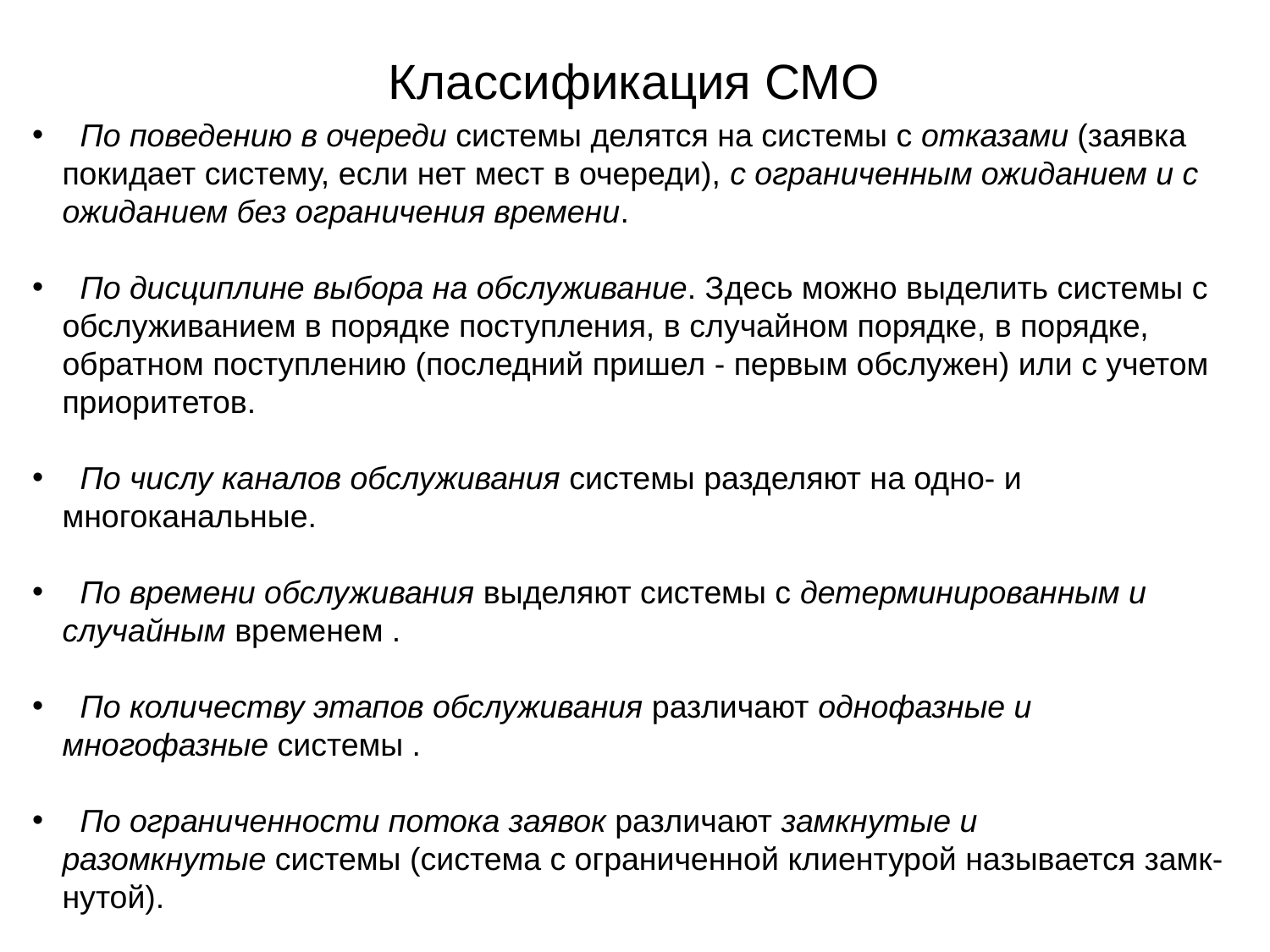

Классификация СМО
  По поведению в очереди системы делятся на системы с отказами (заявка покидает систему, если нет мест в очереди), c ограниченным ожиданием и с ожиданием без ограничения времени.

  По дисциплине выбора на обслуживание. Здесь можно выделить системы с обслуживанием в порядке поступления, в случайном порядке, в порядке, обратном поступлению (последний пришел - первым обслужен) или с учетом приоритетов.

  По числу каналов обслуживания системы разделяют на одно- и многоканальные.

  По времени обслуживания выделяют системы с детерминированным и случайным временем .

  По количеству этапов обслуживания различают однофазные и многофазные системы .

  По ограниченности потока заявок различают замкнутые и разомкнутые системы (система с ограниченной клиентурой называется замк-нутой).